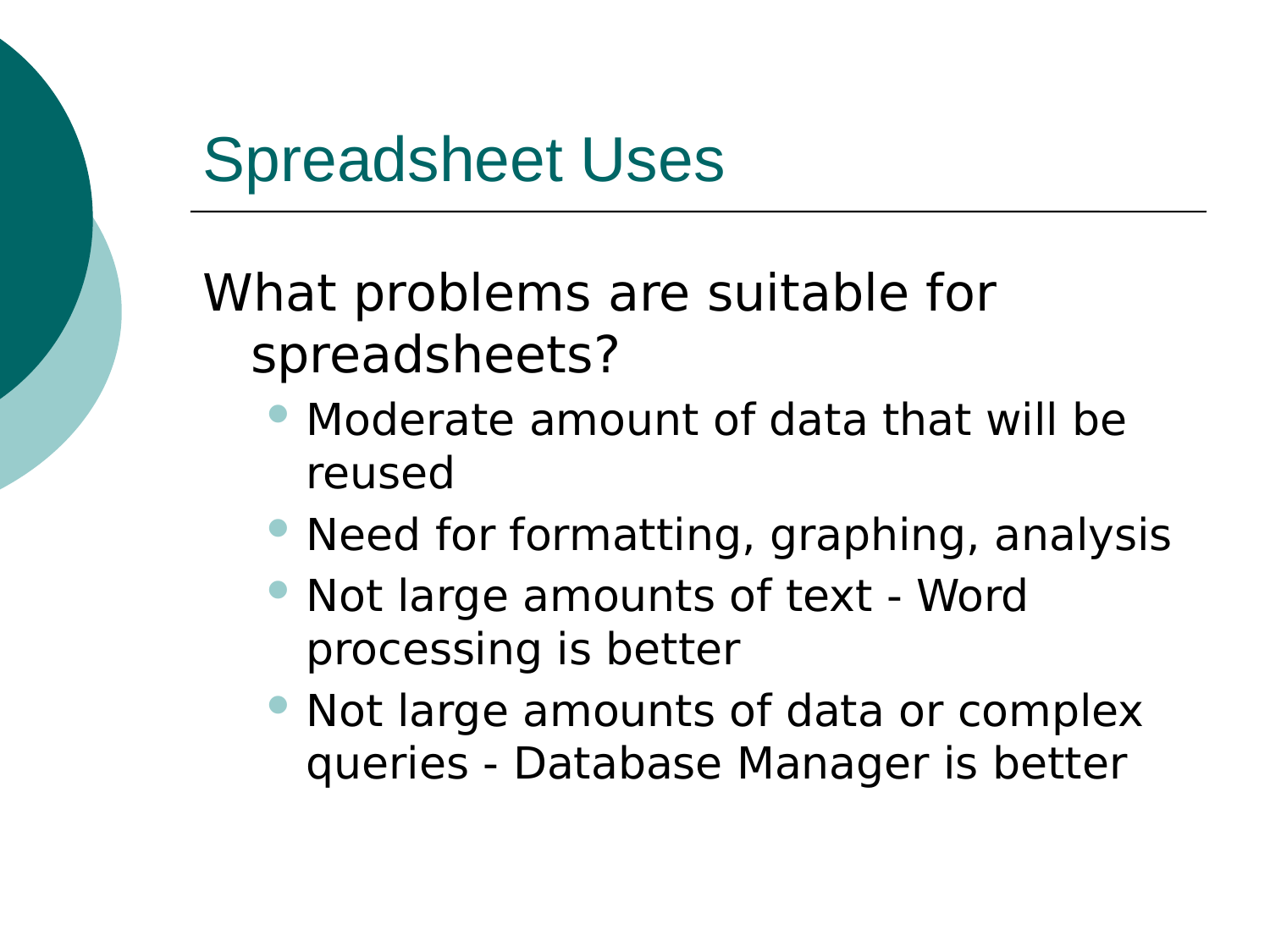

# Spreadsheet Uses
What problems are suitable for spreadsheets?
Moderate amount of data that will be reused
Need for formatting, graphing, analysis
Not large amounts of text - Word processing is better
Not large amounts of data or complex queries - Database Manager is better